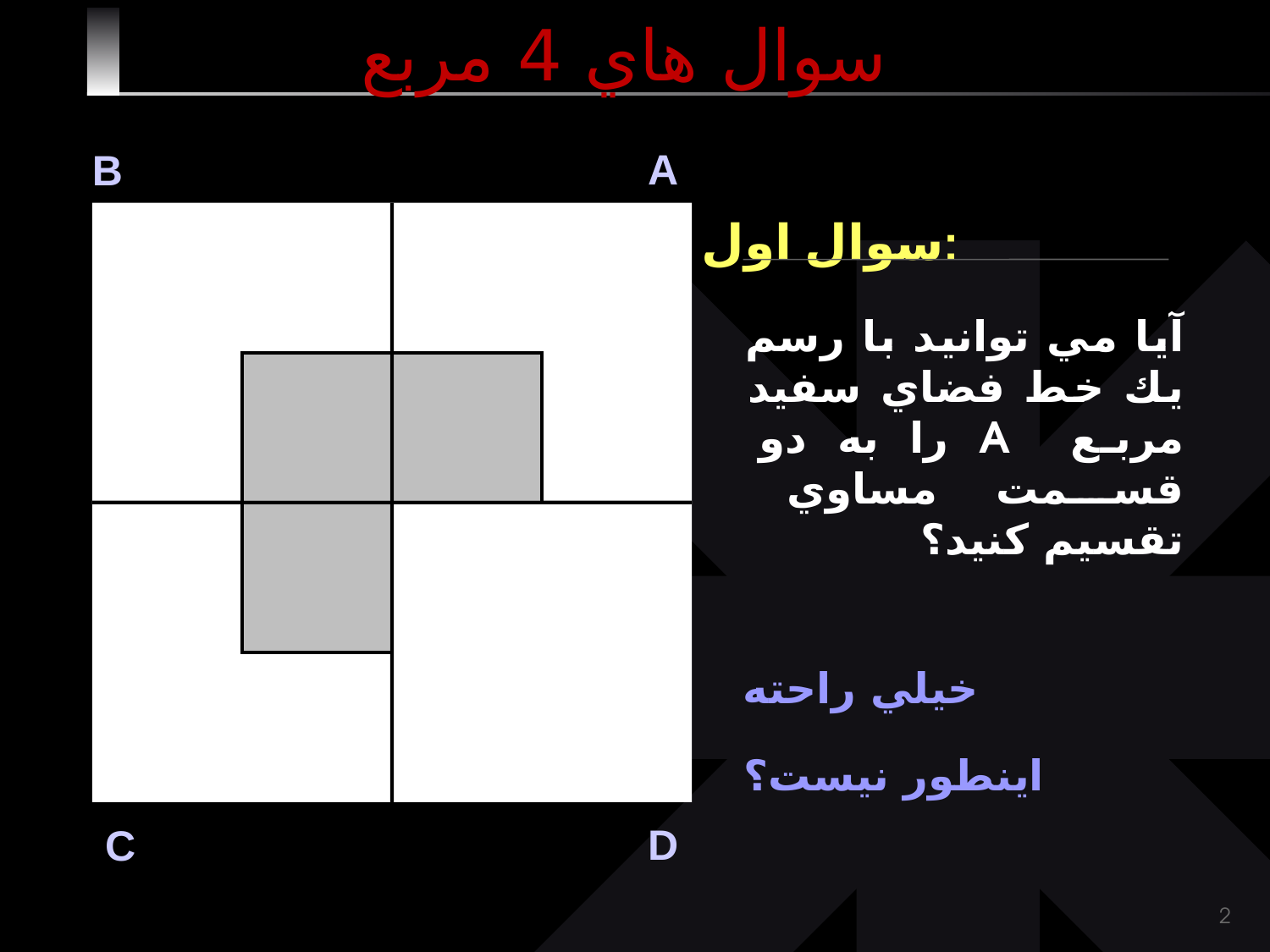

# سوال هاي 4 مربع
A
B

سوال اول:

آيا مي توانيد با رسم يك خط فضاي سفيد مربع  A را به دو قسمت مساوي تقسيم كنيد؟
خيلي راحته
اينطور نيست؟
D
C
2